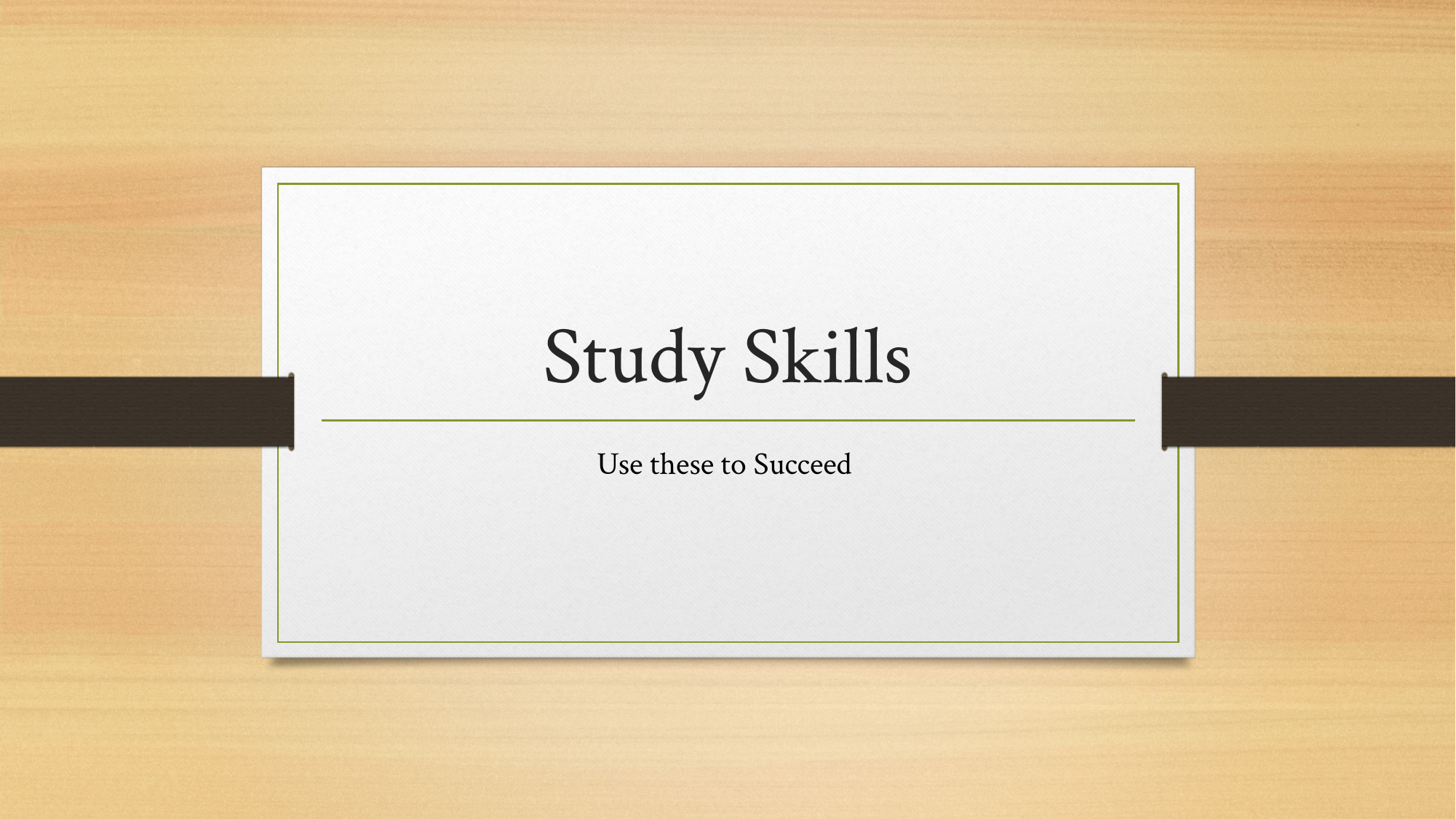

# Study Skills
Use these to Succeed